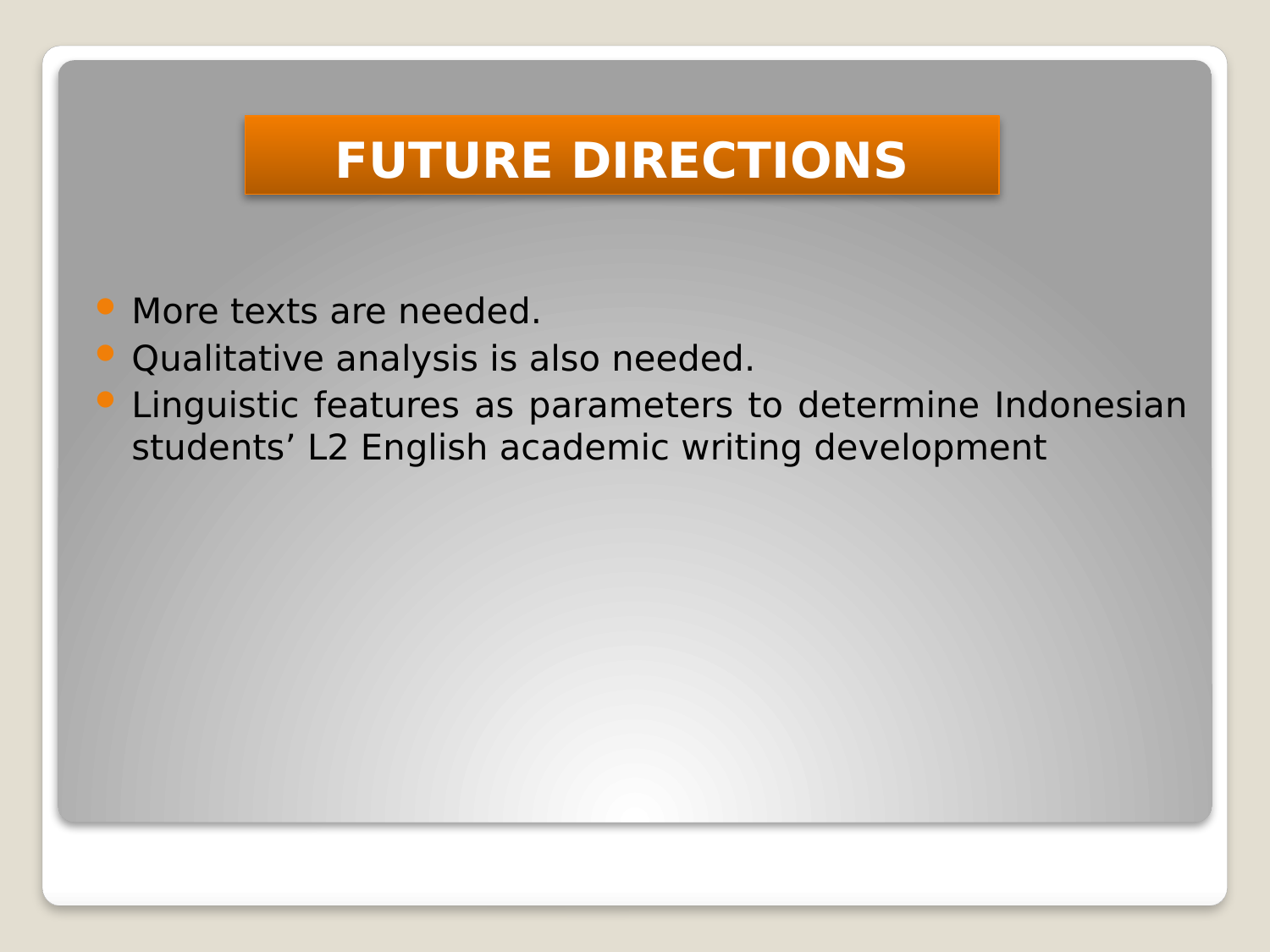

# FUTURE DIRECTIONS
More texts are needed.
Qualitative analysis is also needed.
Linguistic features as parameters to determine Indonesian students’ L2 English academic writing development